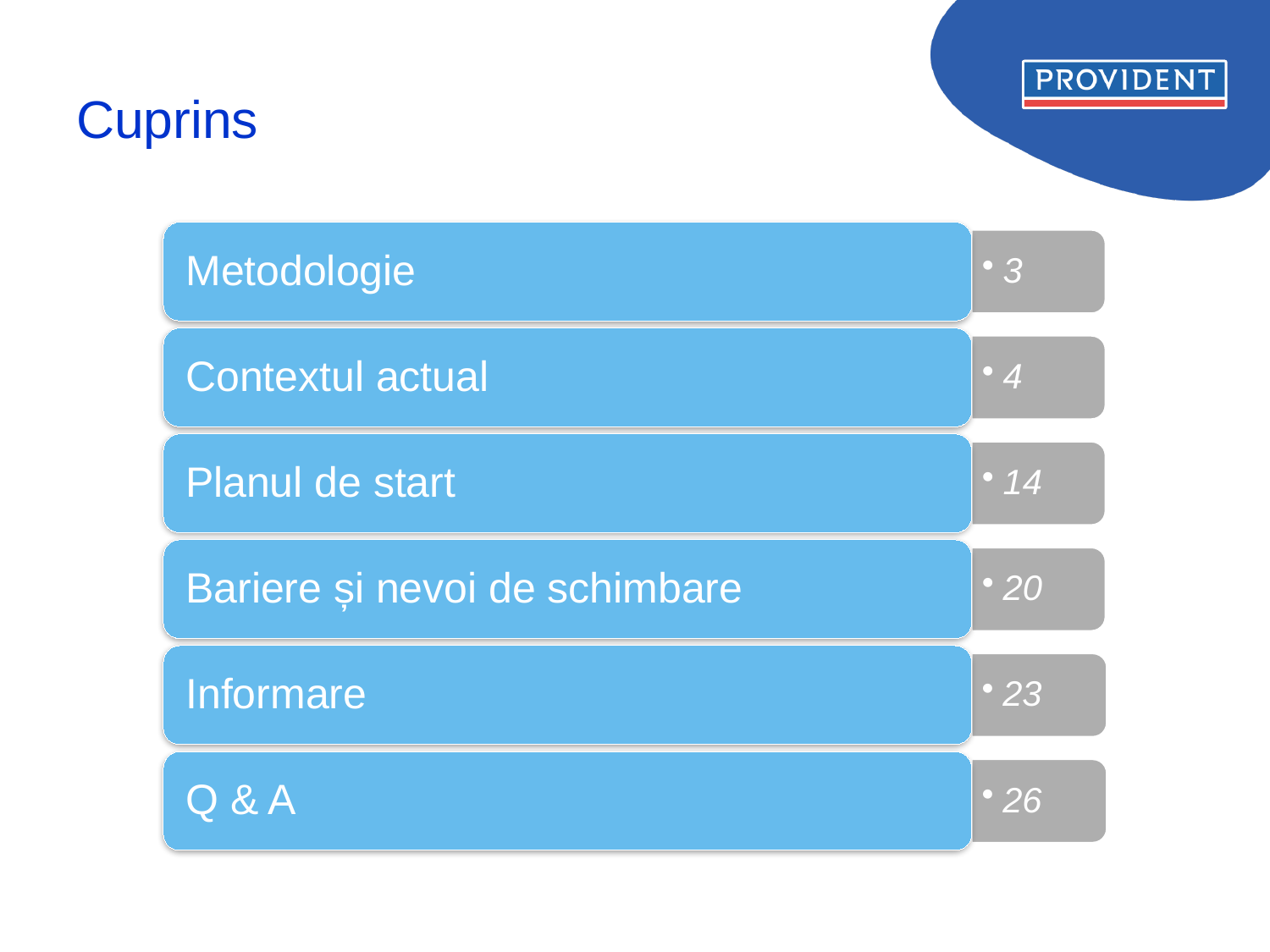

# Cuprins
3
Metodologie
4
Contextul actual
14
Planul de start
20
Bariere și nevoi de schimbare
23
Informare
26
Q & A